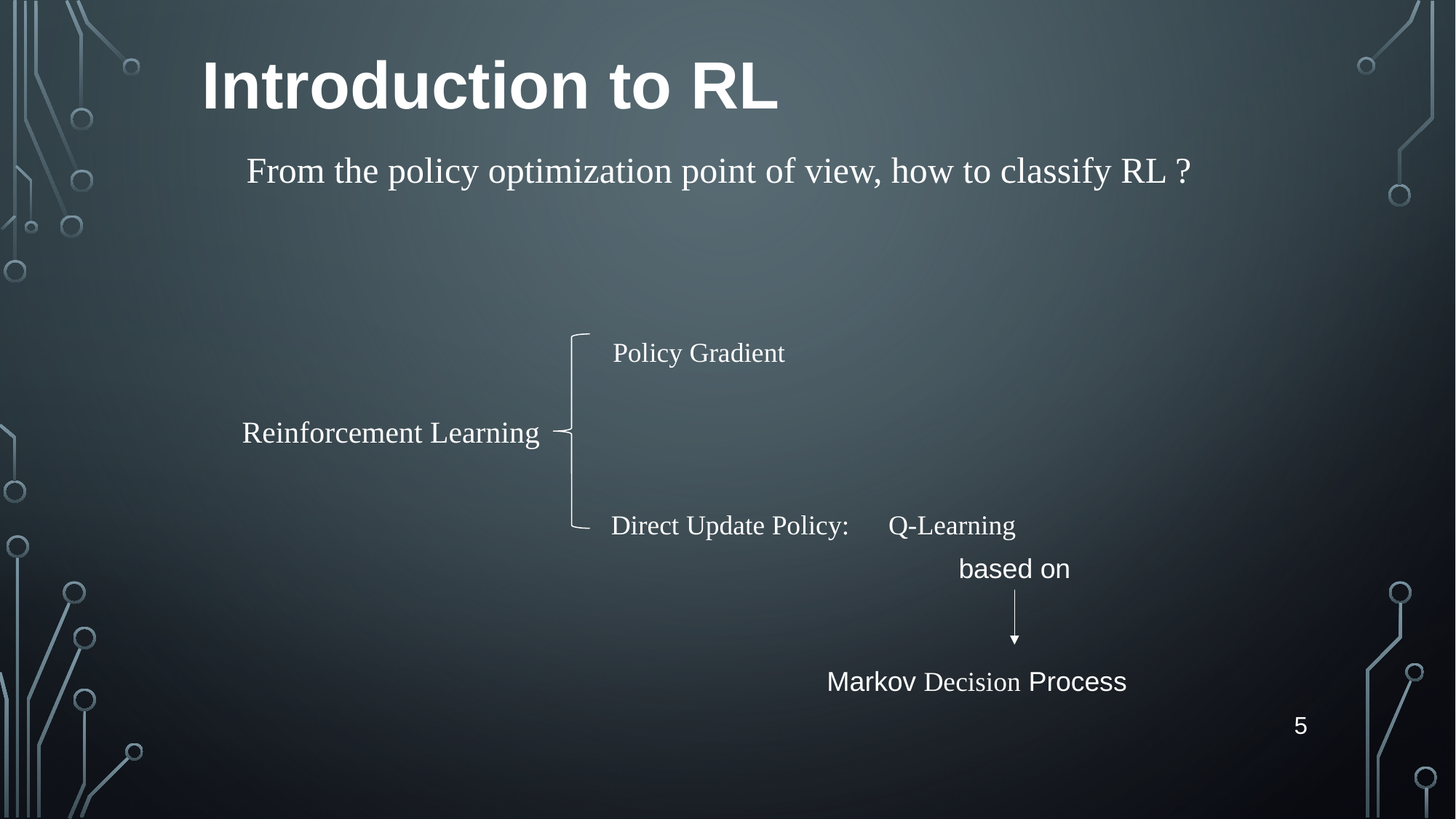

#
Introduction to RL
From the policy optimization point of view, how to classify RL ?
Policy Gradient

Reinforcement Learning
Direct Update Policy:
Q-Learning
based on
Markov Decision Process
5